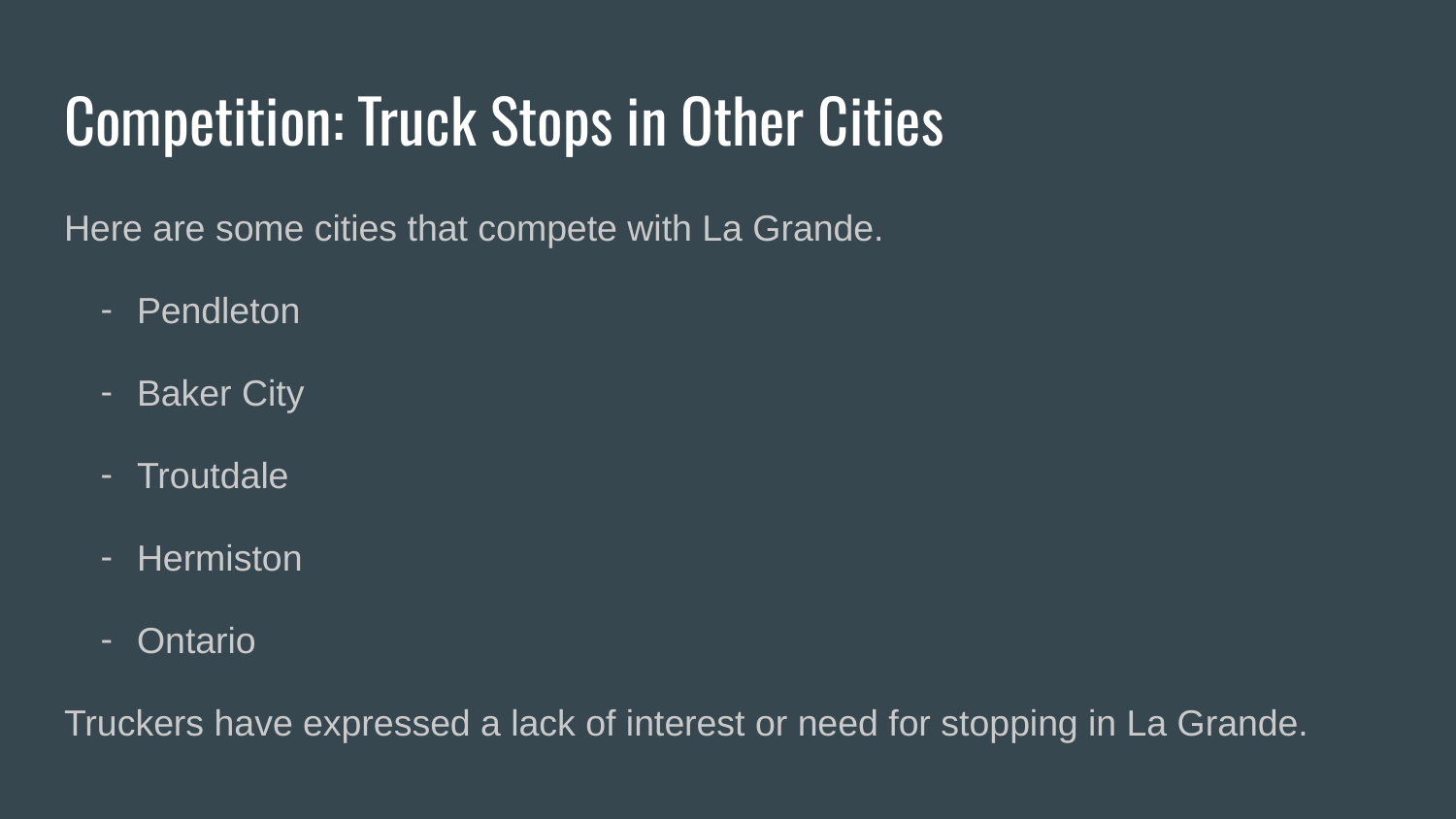

# Competition: Truck Stops in Other Cities
Here are some cities that compete with La Grande.
Pendleton
Baker City
Troutdale
Hermiston
Ontario
Truckers have expressed a lack of interest or need for stopping in La Grande.